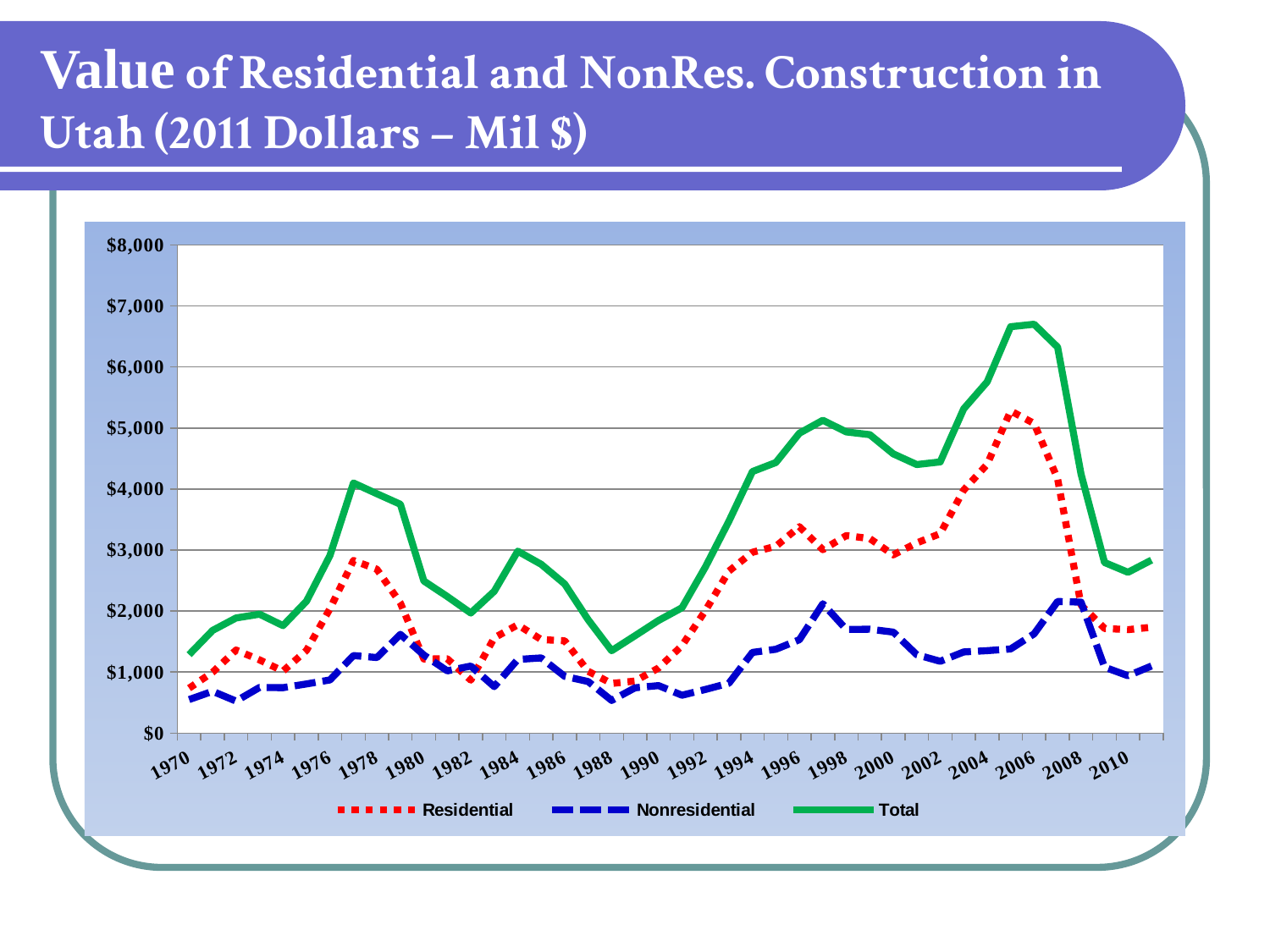

# Value of Residential and NonRes. Construction in Utah (2011 Dollars – Mil $)

### Chart

| Category | Residential | Nonresidential | Total |
|---|---|---|---|
| 1970 | 736.4651162790698 | 549.5162790697675 | 1285.9813953488372 |
| 1971 | 996.9555555555554 | 685.6888888888896 | 1682.6444444444376 |
| 1972 | 1361.2941176470588 | 525.4117647058823 | 1886.705882352941 |
| 1973 | 1200.0662576687164 | 748.7337423312908 | 1948.8 |
| 1974 | 1016.7094736842106 | 744.4757894736869 | 1761.185263157895 |
| 1975 | 1355.7939393939394 | 805.8484848484849 | 2161.642424242424 |
| 1976 | 2038.039603960396 | 871.4930693069307 | 2909.5326732673266 |
| 1977 | 2828.4019138756125 | 1270.8382775119608 | 4099.240191387577 |
| 1978 | 2684.720720720709 | 1238.482882882883 | 3923.2036036036034 |
| 1979 | 2131.6650406504064 | 1618.3886178861787 | 3750.053658536601 |
| 1980 | 1214.4307692307711 | 1278.9743589743578 | 2493.4051282051378 |
| 1981 | 1218.0 | 1020.260465116279 | 2238.2604651162633 |
| 1982 | 868.4652307692309 | 1099.5729230769198 | 1968.038153846156 |
| 1983 | 1561.7941520467837 | 762.1403508771936 | 2323.934502923977 |
| 1984 | 1774.4455555555608 | 1207.1733333333245 | 2981.6188888888887 |
| 1985 | 1533.24705882353 | 1232.5465240641713 | 2765.793582887701 |
| 1986 | 1512.984375 | 930.2052083333333 | 2443.189583333334 |
| 1987 | 1012.8523929471032 | 845.5435768261985 | 1858.3959697733003 |
| 1988 | 813.9708737864077 | 536.2747572815535 | 1350.245631067961 |
| 1989 | 853.553051643193 | 742.6178403755875 | 1596.1708920187796 |
| 1990 | 1066.8317460317458 | 778.6730158730157 | 1845.5047619047664 |
| 1991 | 1433.6875 | 620.9624999999975 | 2054.65 |
| 1992 | 2009.4293333333328 | 716.1840000000005 | 2725.613333333352 |
| 1993 | 2655.593043478262 | 818.531304347828 | 3474.1243478260867 |
| 1994 | 2963.7999999999997 | 1322.840506329114 | 4286.640506329114 |
| 1995 | 3060.8439024390327 | 1374.2934959349548 | 4435.137398373981 |
| 1996 | 3383.8693069307024 | 1530.419009900991 | 4914.2883168316785 |
| 1997 | 3005.9466666666576 | 2120.325333333352 | 5126.272 |
| 1998 | 3237.2029143897994 | 1698.5442622950798 | 4935.747176684881 |
| 1999 | 3188.1684210526155 | 1702.350877192983 | 4890.519298245615 |
| 2000 | 2920.60705882353 | 1655.3882352941148 | 4575.995294117673 |
| 2001 | 3116.4639477977157 | 1284.8939641109298 | 4401.3579119086435 |
| 2002 | 3267.6768982229387 | 1176.6785137318254 | 4444.355411954765 |
| 2003 | 3983.3764895330114 | 1330.3201288244748 | 5313.696618357512 |
| 2004 | 4404.13923664124 | 1351.1432061068647 | 5755.282442748075 |
| 2005 | 5280.378242677825 | 1379.1542538354204 | 6659.53249651325 |
| 2006 | 5074.23203026482 | 1626.0479192938208 | 6700.279949558641 |
| 2007 | 4168.193103448276 | 2157.0862068965516 | 6325.279310344797 |
| 2008 | 2098.9113300492772 | 2145.9886699507233 | 4244.900000000001 |
| 2009 | 1715.2315270935962 | 1080.2679802955658 | 2795.4995073891723 |
| 2010 | 1695.1389236545679 | 940.1516896120145 | 2635.290613266586 |
| 2011 | 1735.0 | 1100.0 | 2835.0 |